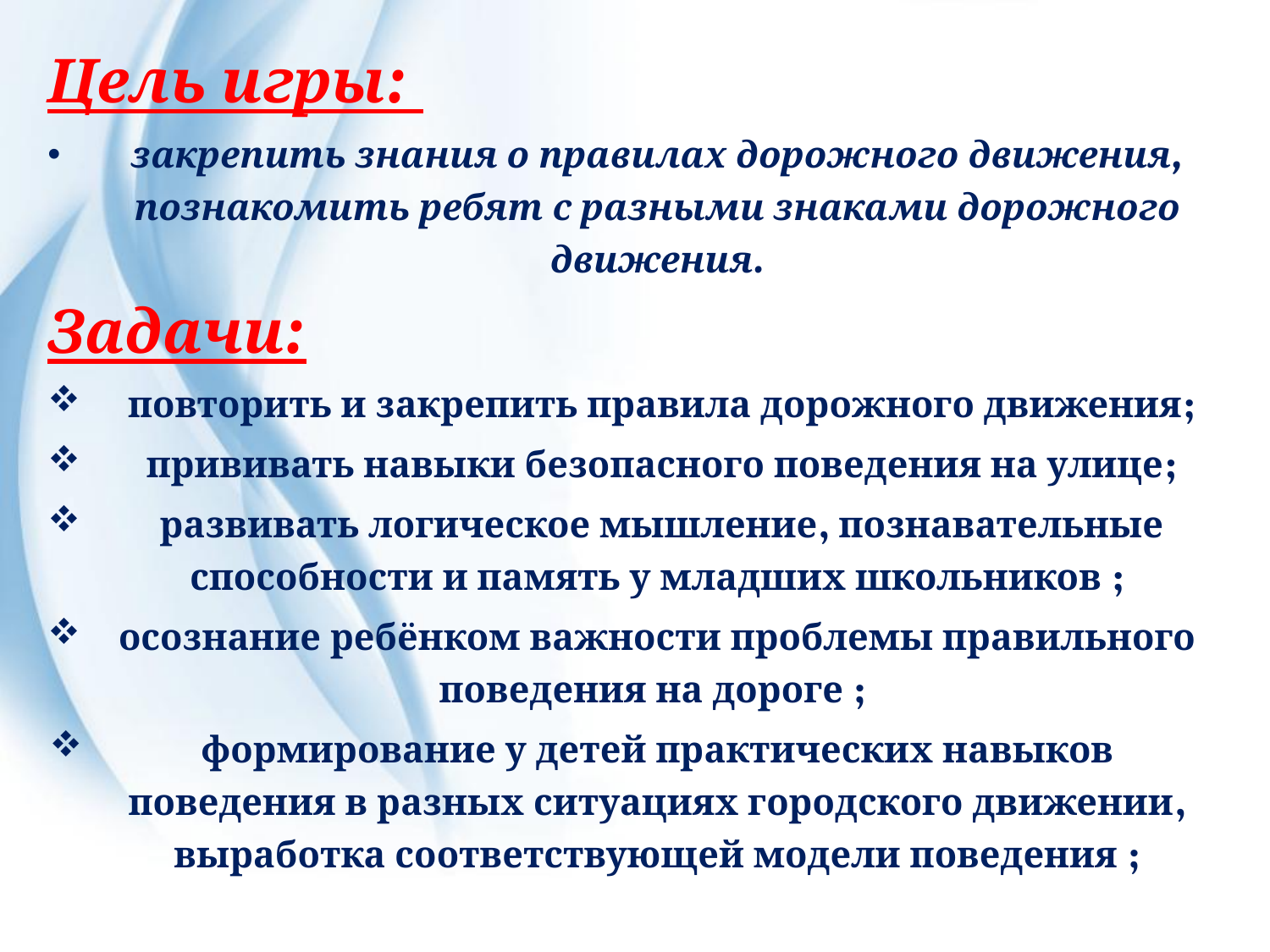

Цель игры:
закрепить знания о правилах дорожного движения, познакомить ребят с разными знаками дорожного движения.
Задачи:
 повторить и закрепить правила дорожного движения;
 прививать навыки безопасного поведения на улице;
 развивать логическое мышление, познавательные способности и память у младших школьников ;
осознание ребёнком важности проблемы правильного поведения на дороге ;
формирование у детей практических навыков поведения в разных ситуациях городского движении, выработка соответствующей модели поведения ;